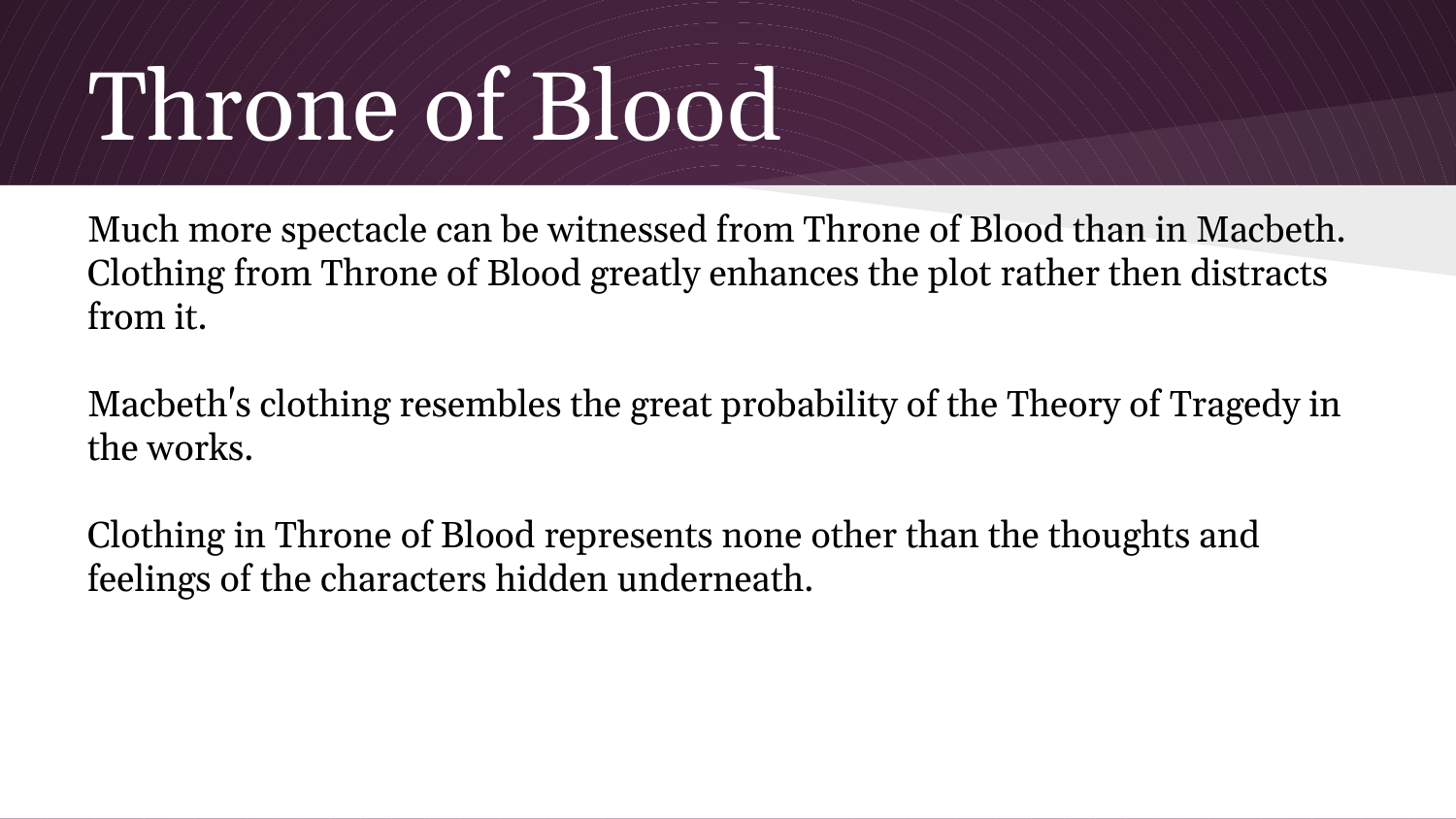

# Throne of Blood
Much more spectacle can be witnessed from Throne of Blood than in Macbeth. Clothing from Throne of Blood greatly enhances the plot rather then distracts from it.

Macbeth's clothing resembles the great probability of the Theory of Tragedy in the works.

Clothing in Throne of Blood represents none other than the thoughts and feelings of the characters hidden underneath.